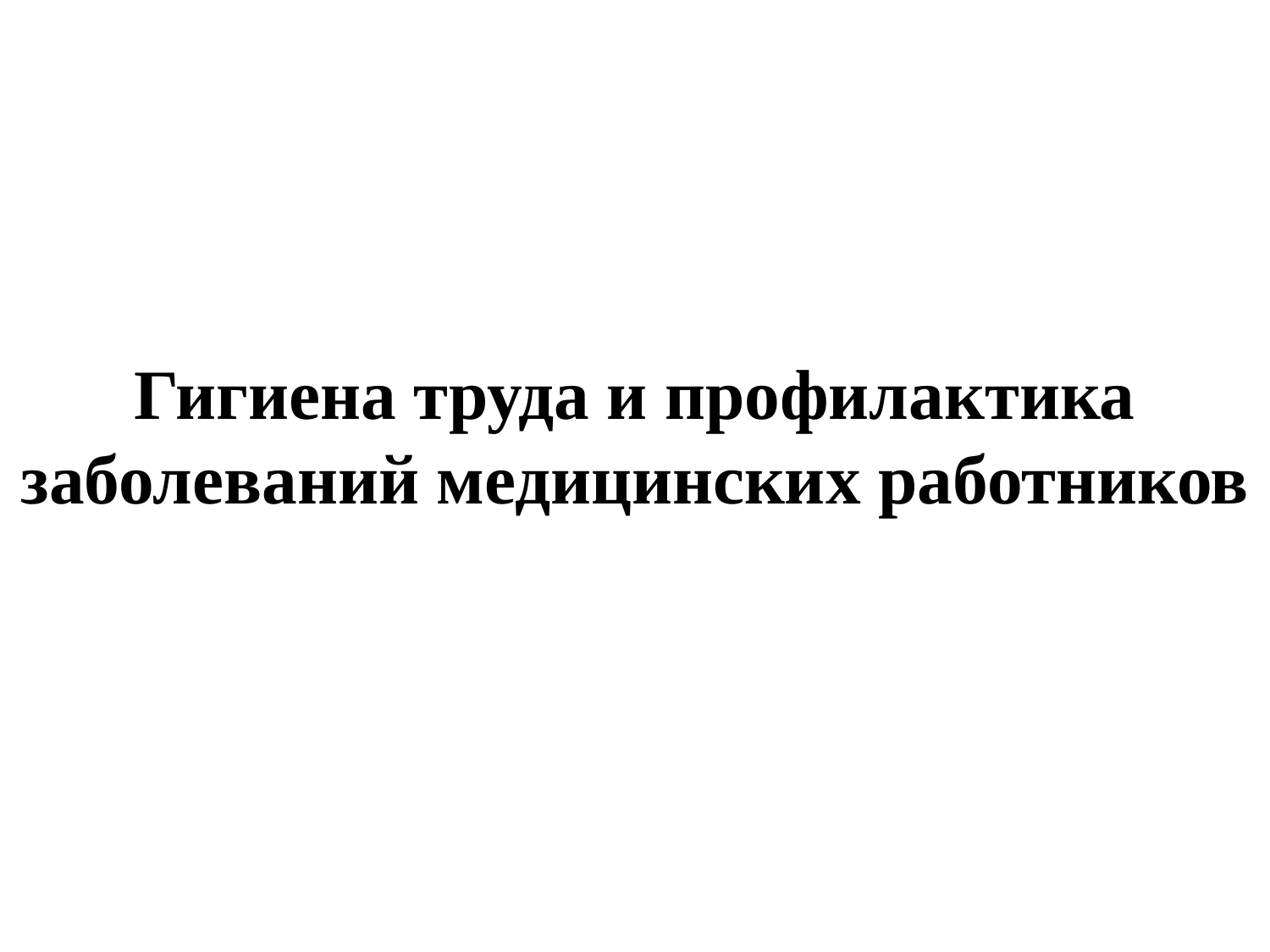

# Гигиена труда и профилактика заболеваний медицинских работников